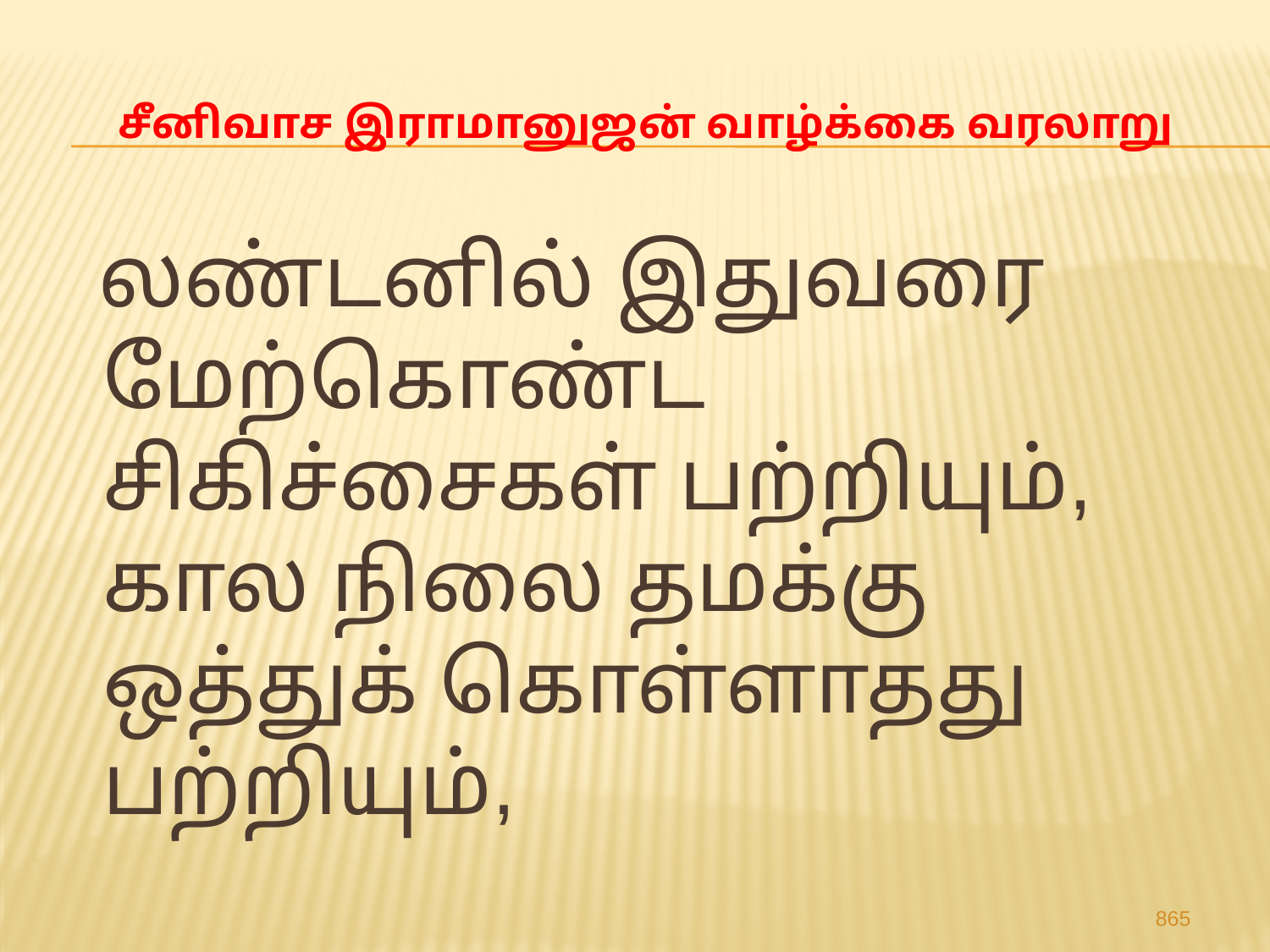

# சீனிவாச இராமானுஜன் வாழ்க்கை வரலாறு
   லண்டனில் இதுவரை மேற்கொண்ட சிகிச்சைகள் பற்றியும், கால நிலை தமக்கு ஒத்துக் கொள்ளாதது பற்றியும்,

865